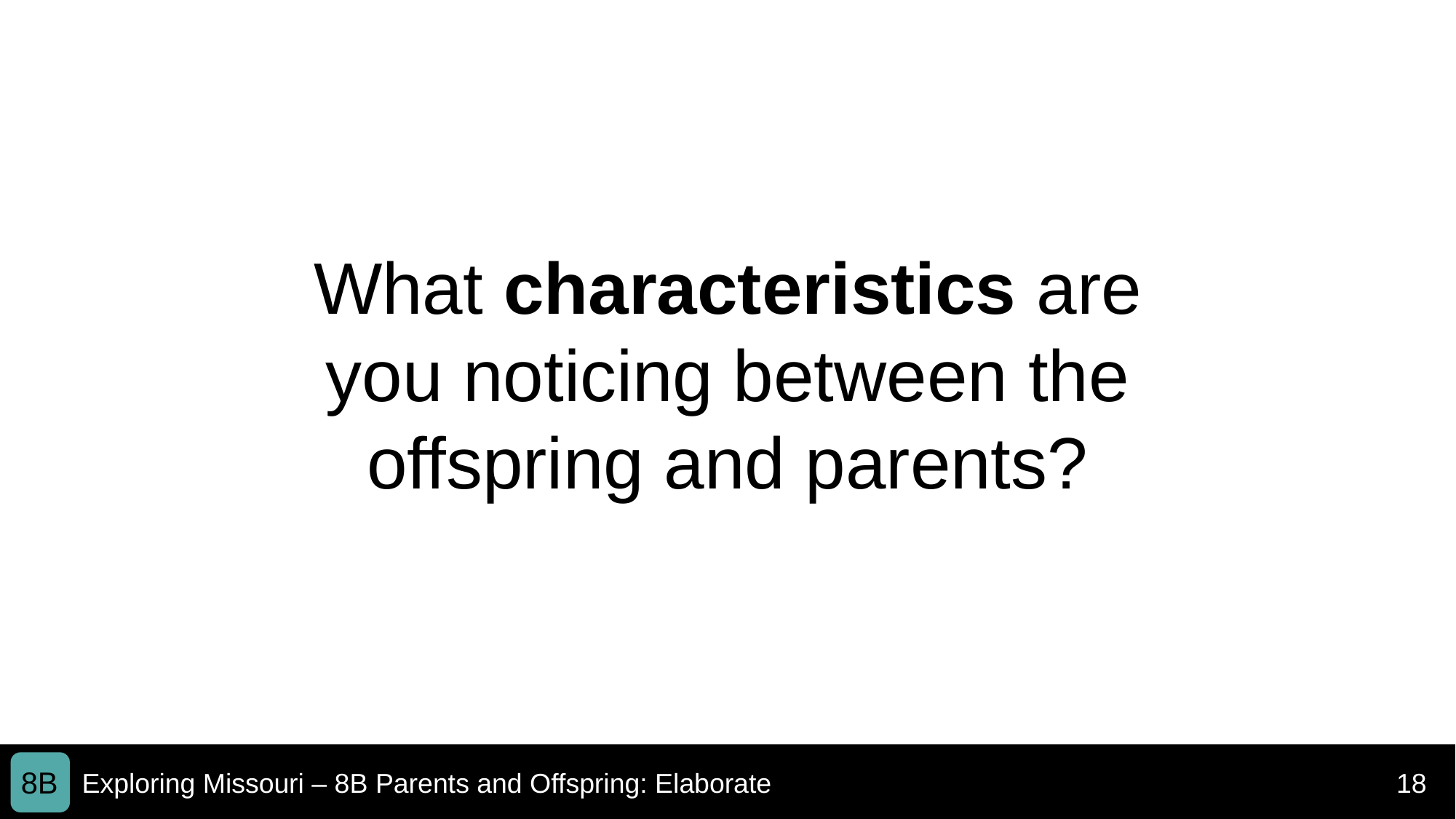

What characteristics are you noticing between the offspring and parents?

8B
Exploring Missouri – 8B Parents and Offspring: Elaborate
18